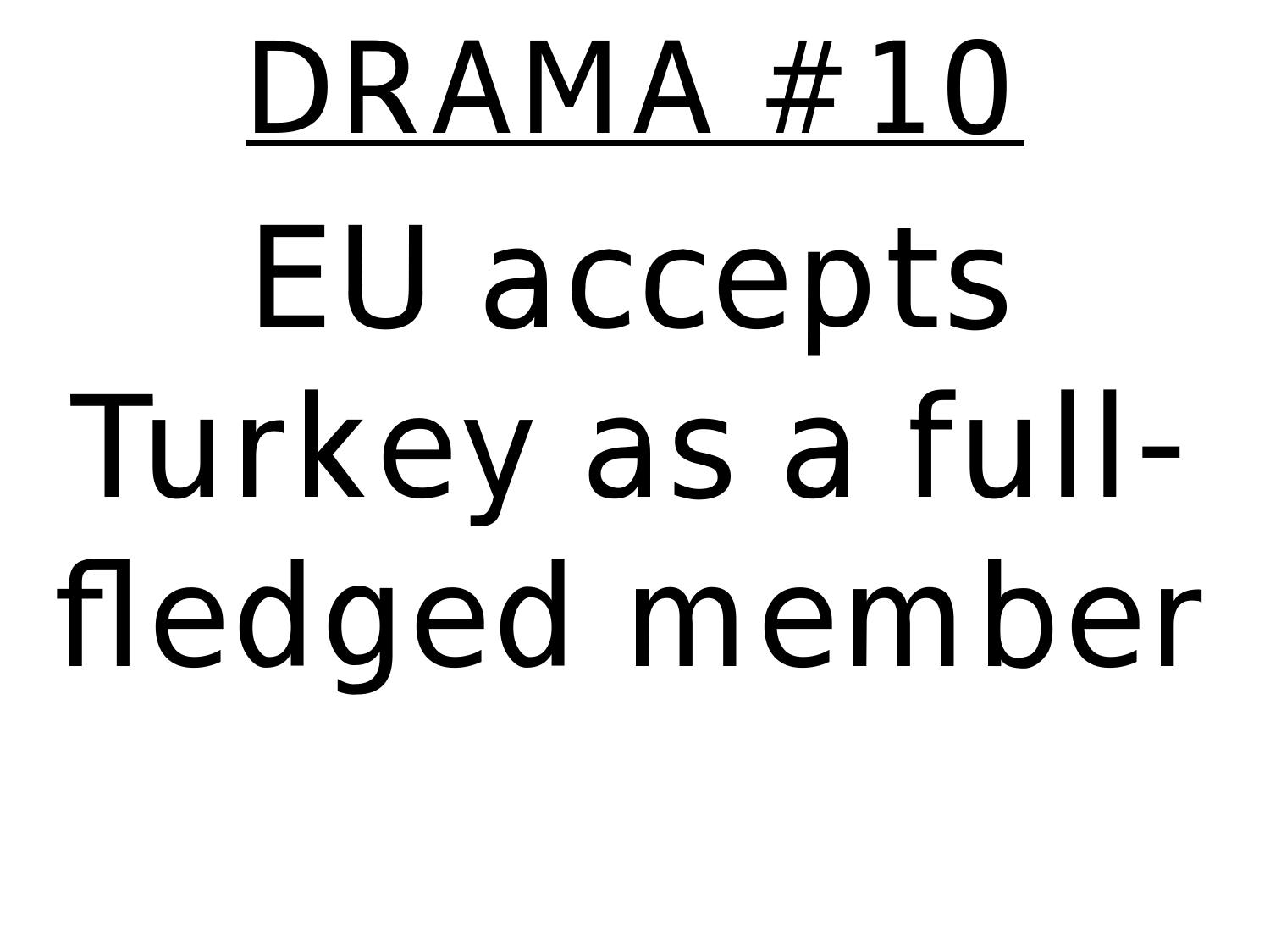

DRAMA #10
EU accepts Turkey as a full-fledged member